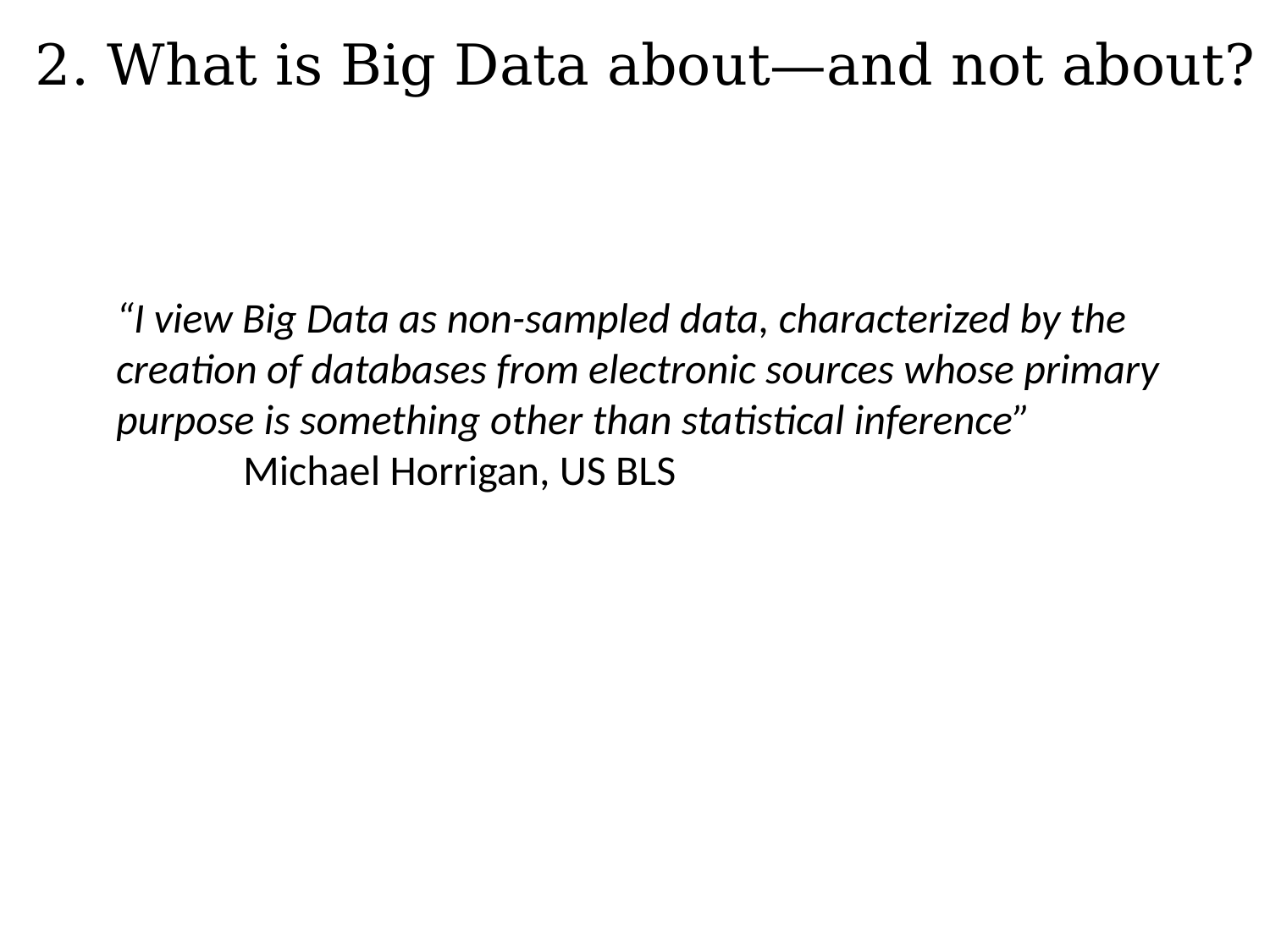

2. What is Big Data about—and not about?
“I view Big Data as non-sampled data, characterized by the creation of databases from electronic sources whose primary purpose is something other than statistical inference”
	Michael Horrigan, US BLS